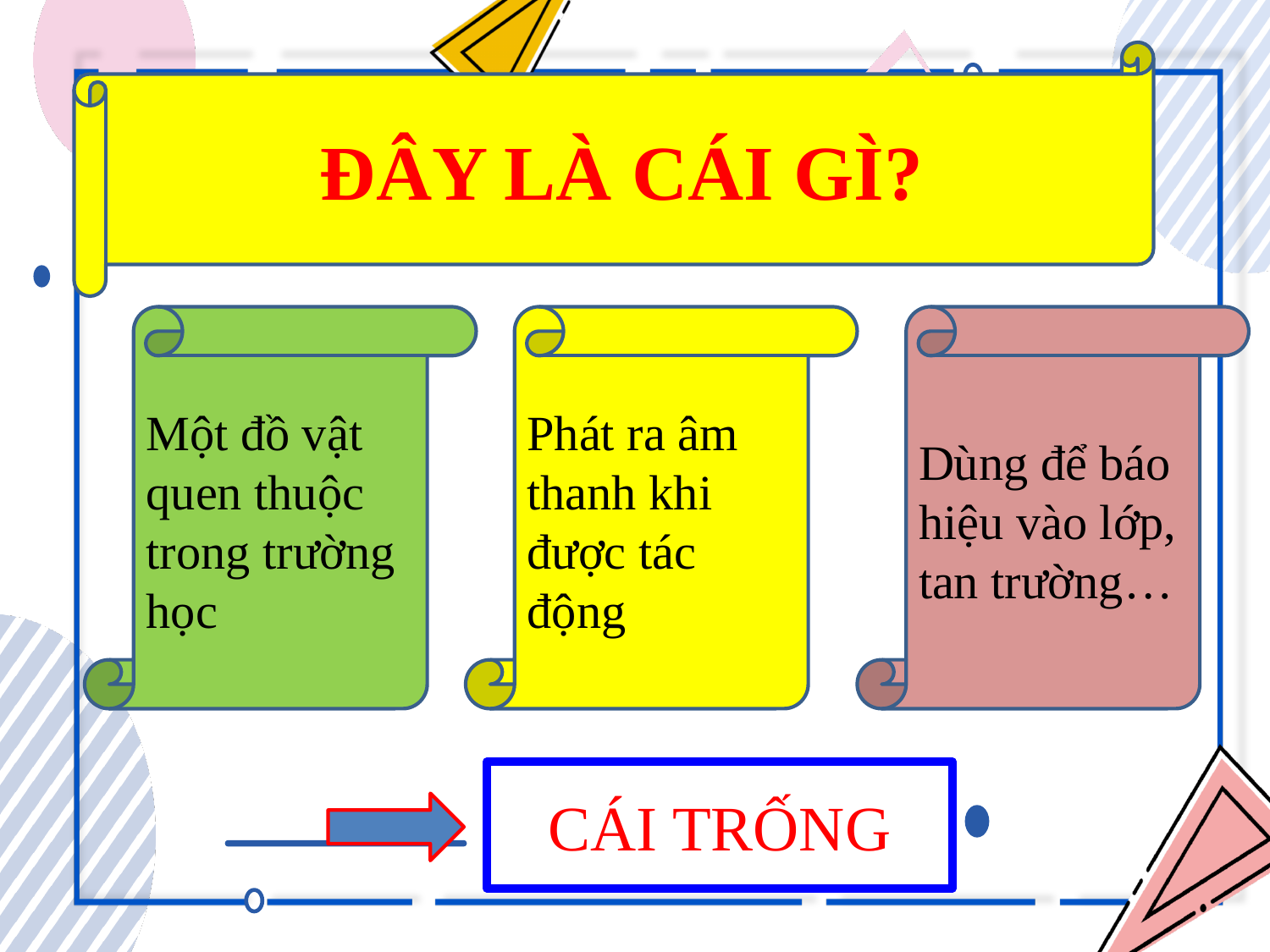

ĐÂY LÀ CÁI GÌ?
Một đồ vật quen thuộc trong trường học
Phát ra âm thanh khi được tác động
Dùng để báo hiệu vào lớp, tan trường…
CÁI TRỐNG